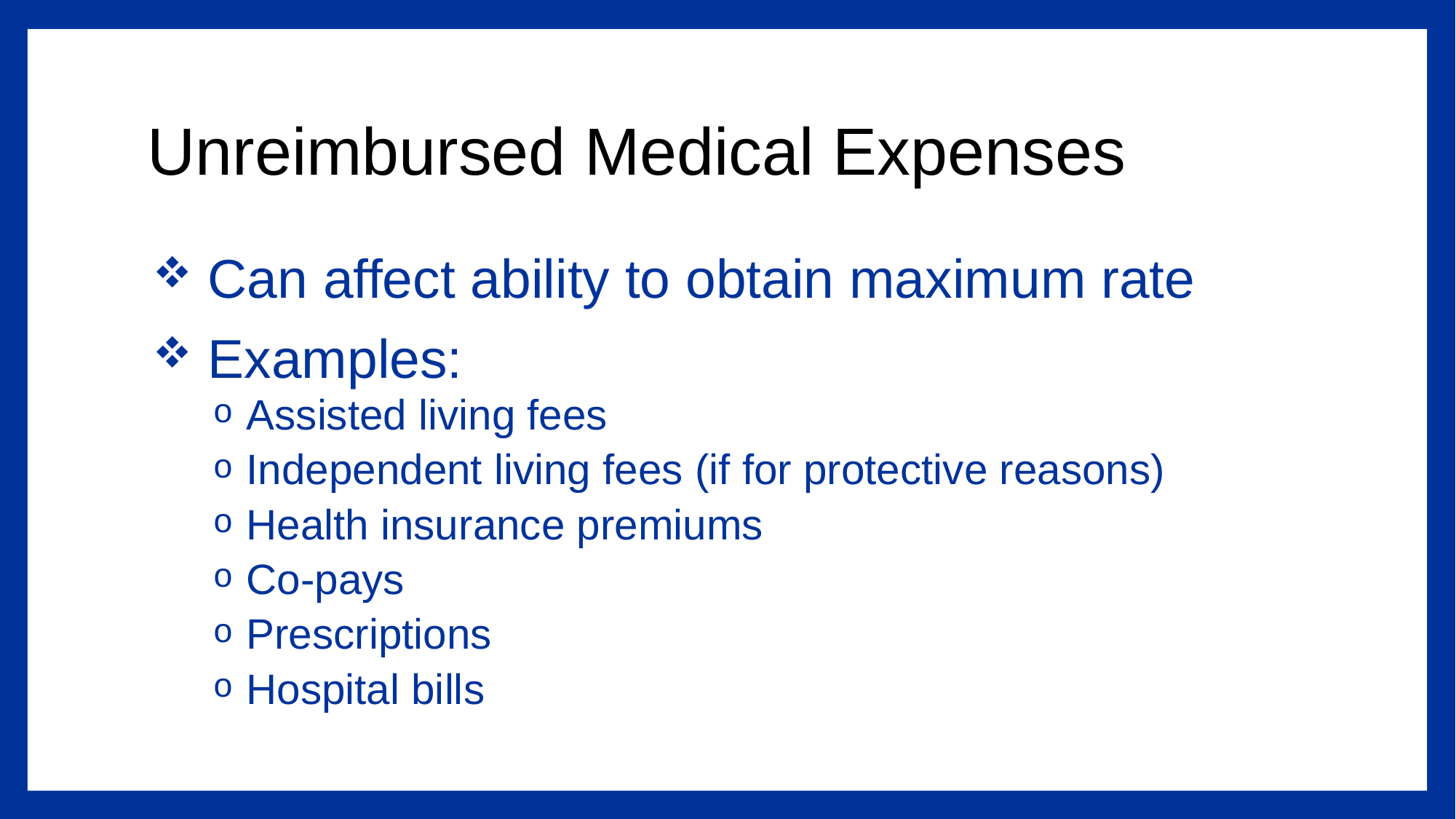

# Unreimbursed Medical Expenses
 Can affect ability to obtain maximum rate
 Examples:
 Assisted living fees
 Independent living fees (if for protective reasons)
 Health insurance premiums
 Co-pays
 Prescriptions
 Hospital bills